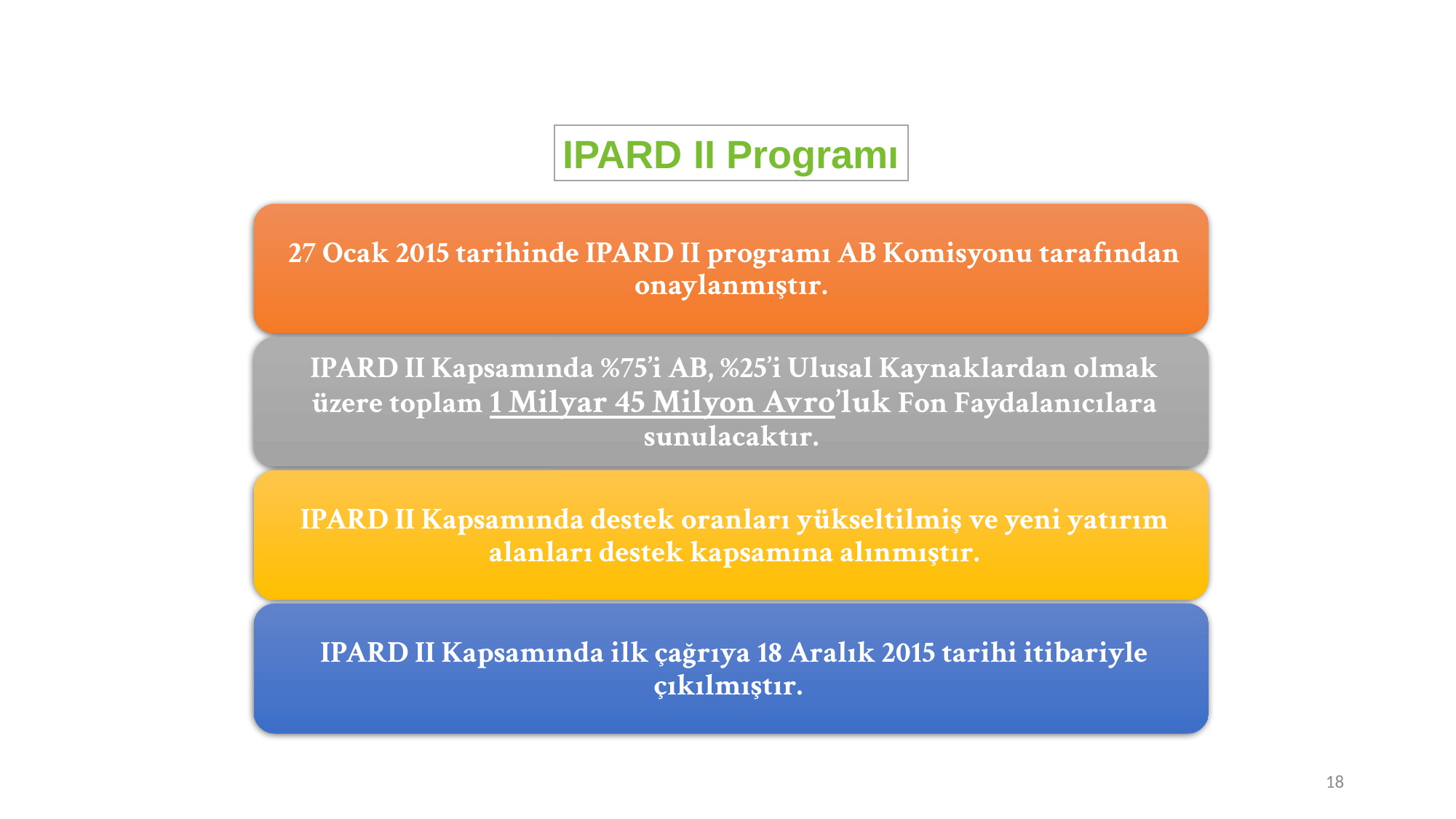

IPARD II Programı
27 Ocak 2015 tarihinde IPARD II programı AB Komisyonu tarafından onaylanmıştır.
IPARD II Kapsamında %75’i AB, %25’i Ulusal Kaynaklardan olmak üzere toplam 1 Milyar 45 Milyon Avro’luk Fon Faydalanıcılara sunulacaktır.
IPARD II Kapsamında destek oranları yükseltilmiş ve yeni yatırım alanları destek kapsamına alınmıştır.
IPARD II Kapsamında ilk çağrıya 18 Aralık 2015 tarihi itibariyle çıkılmıştır.
18